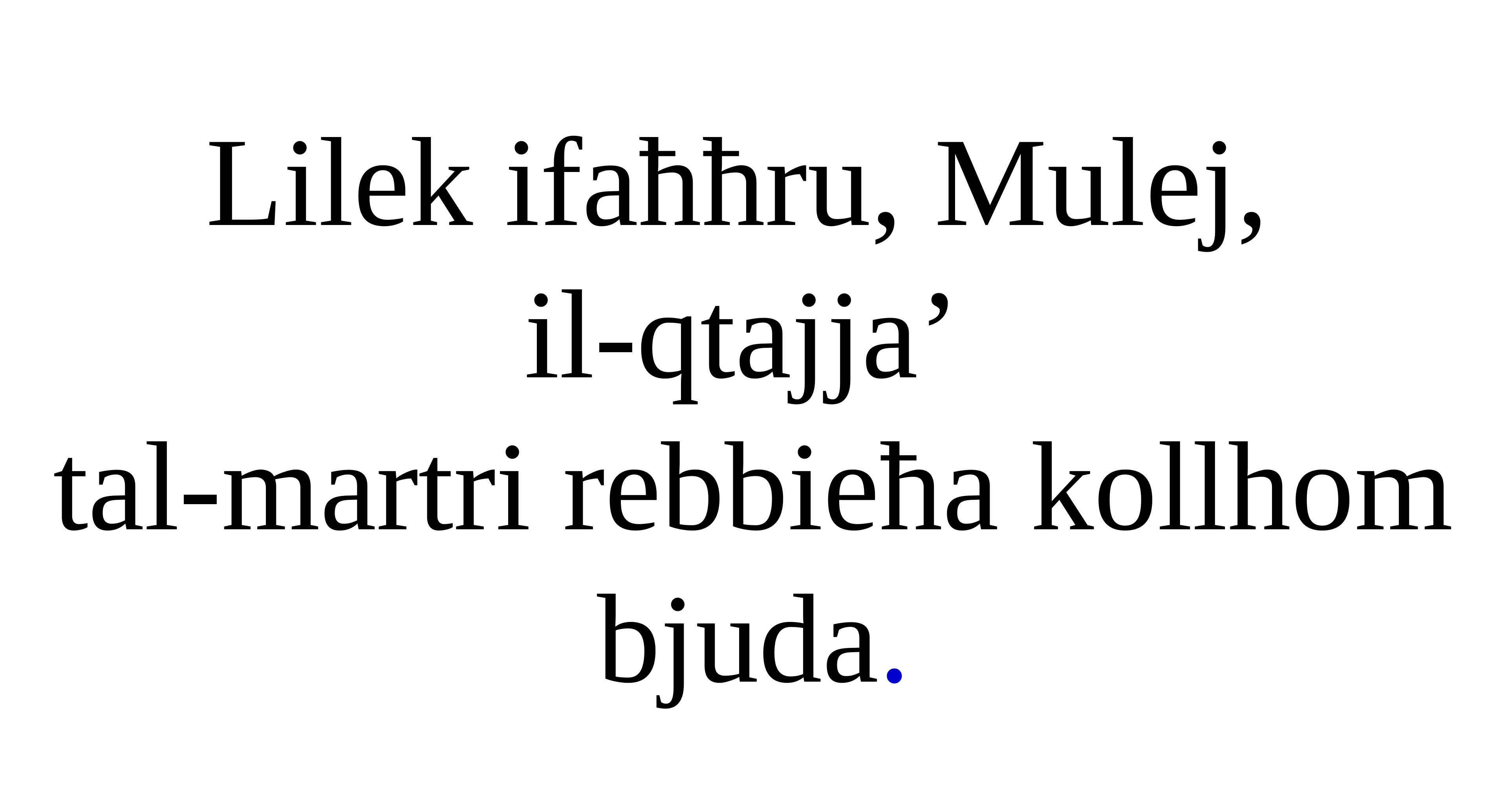

Lilek ifaħħru, Mulej,
il-qtajja’
tal-martri rebbieħa kollhom bjuda.